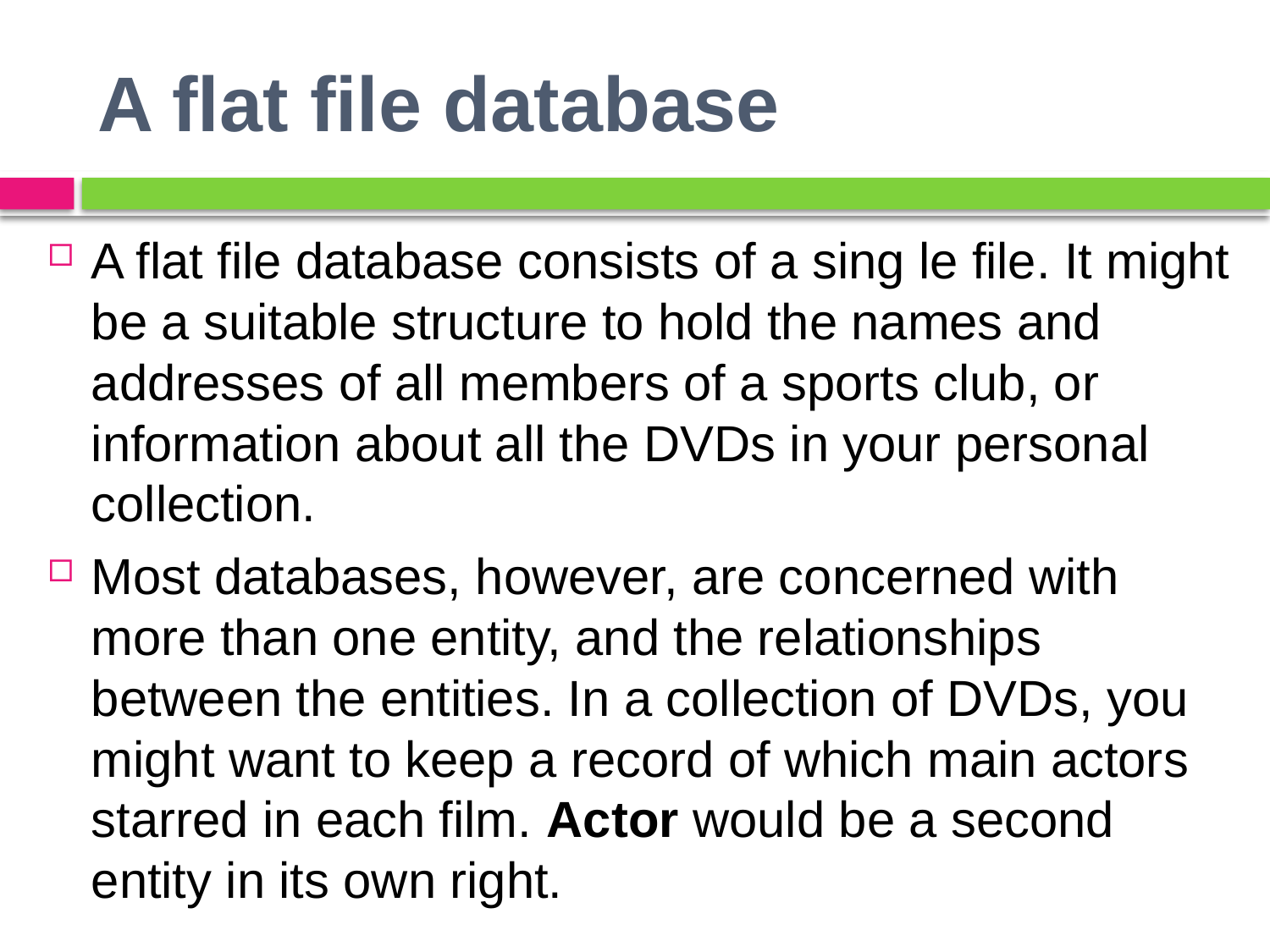

# A flat file database
A flat file database consists of a sing le file. It might be a suitable structure to hold the names and addresses of all members of a sports club, or information about all the DVDs in your personal collection.
Most databases, however, are concerned with more than one entity, and the relationships between the entities. In a collection of DVDs, you might want to keep a record of which main actors starred in each film. Actor would be a second entity in its own right.